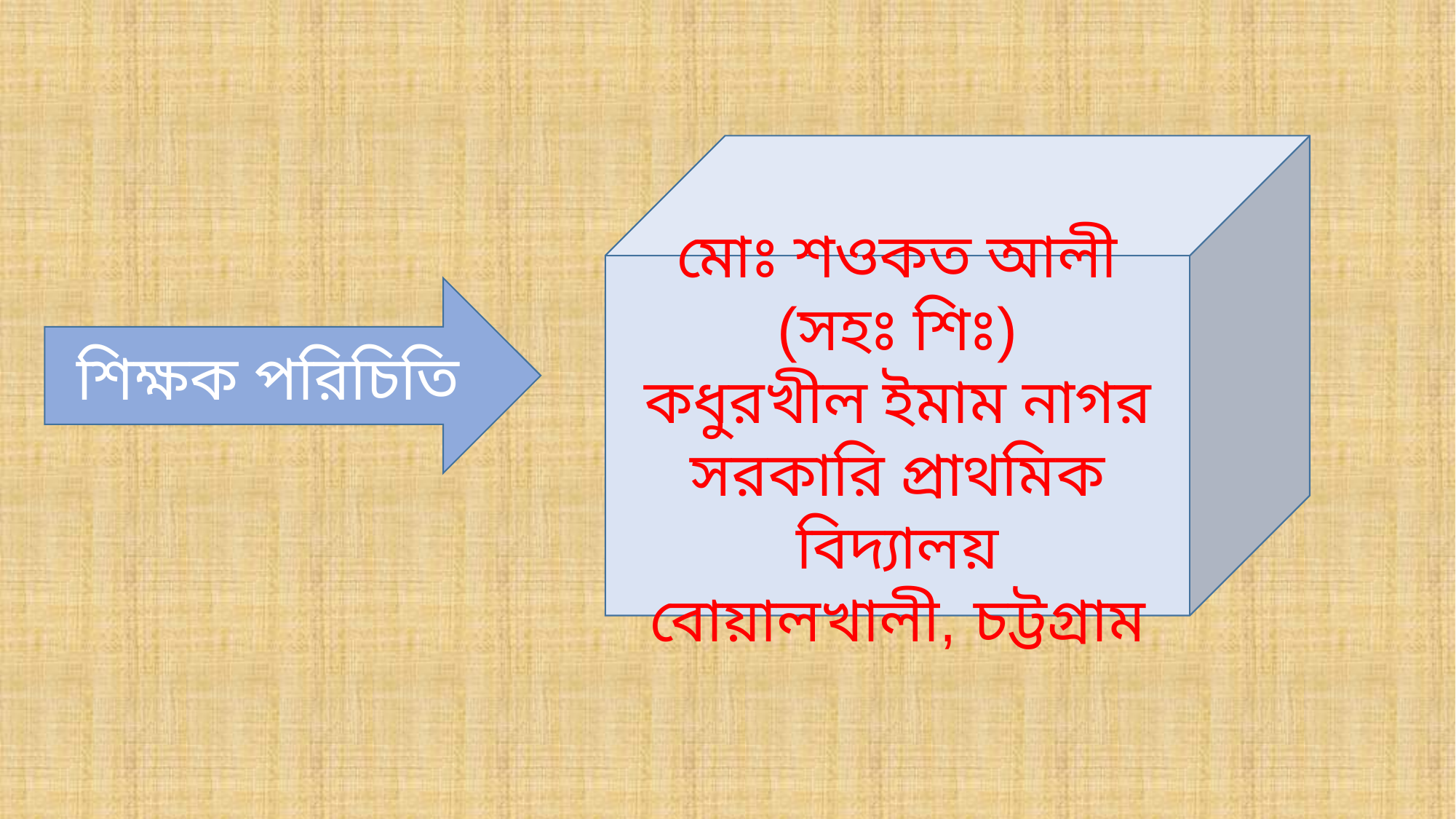

মোঃ শওকত আলী (সহঃ শিঃ)
কধুরখীল ইমাম নাগর সরকারি প্রাথমিক বিদ্যালয়
বোয়ালখালী, চট্টগ্রাম
শিক্ষক পরিচিতি